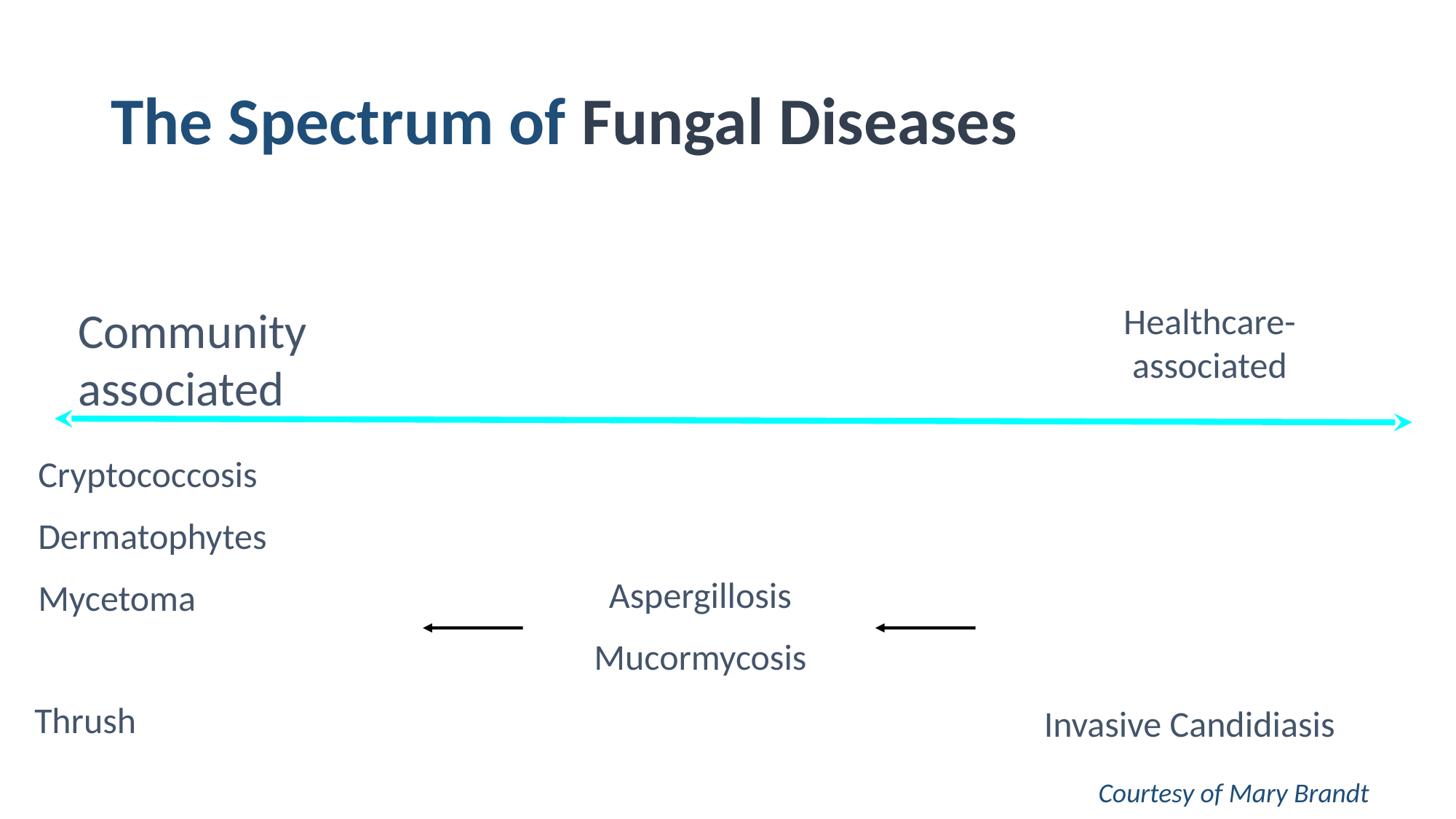

# The Spectrum of Fungal Diseases
Healthcare-associated
Community
associated

Cryptococcosis
Dermatophytes
Mycetoma
Aspergillosis
Mucormycosis

Thrush
Invasive Candidiasis
Courtesy of Mary Brandt